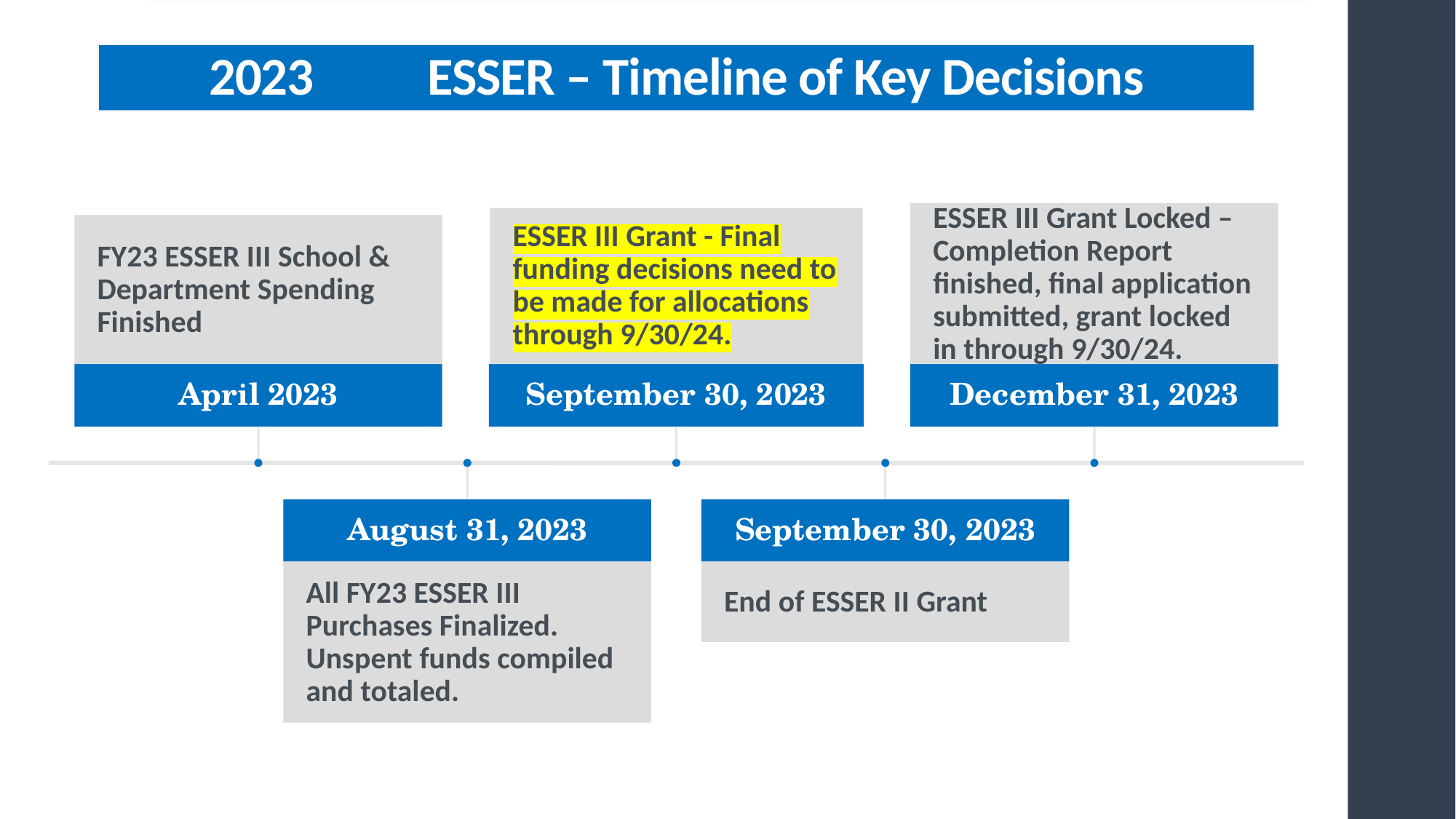

# 2023		ESSER – Timeline of Key Decisions
2023		ESSER – Timeline of Key Decisions
April 2023
FY23 ESSER III School & Department Spending Finished
August 31, 2023
All FY23 ESSER III Purchases Finalized. Unspent funds compiled and totaled.
September 30, 2023
ESSER III Grant - Final funding decisions need to be made for allocations through 9/30/24.
September 30, 2023
End of ESSER II Grant
December 31, 2023
ESSER III Grant Locked – Completion Report finished, final application submitted, grant locked in through 9/30/24.